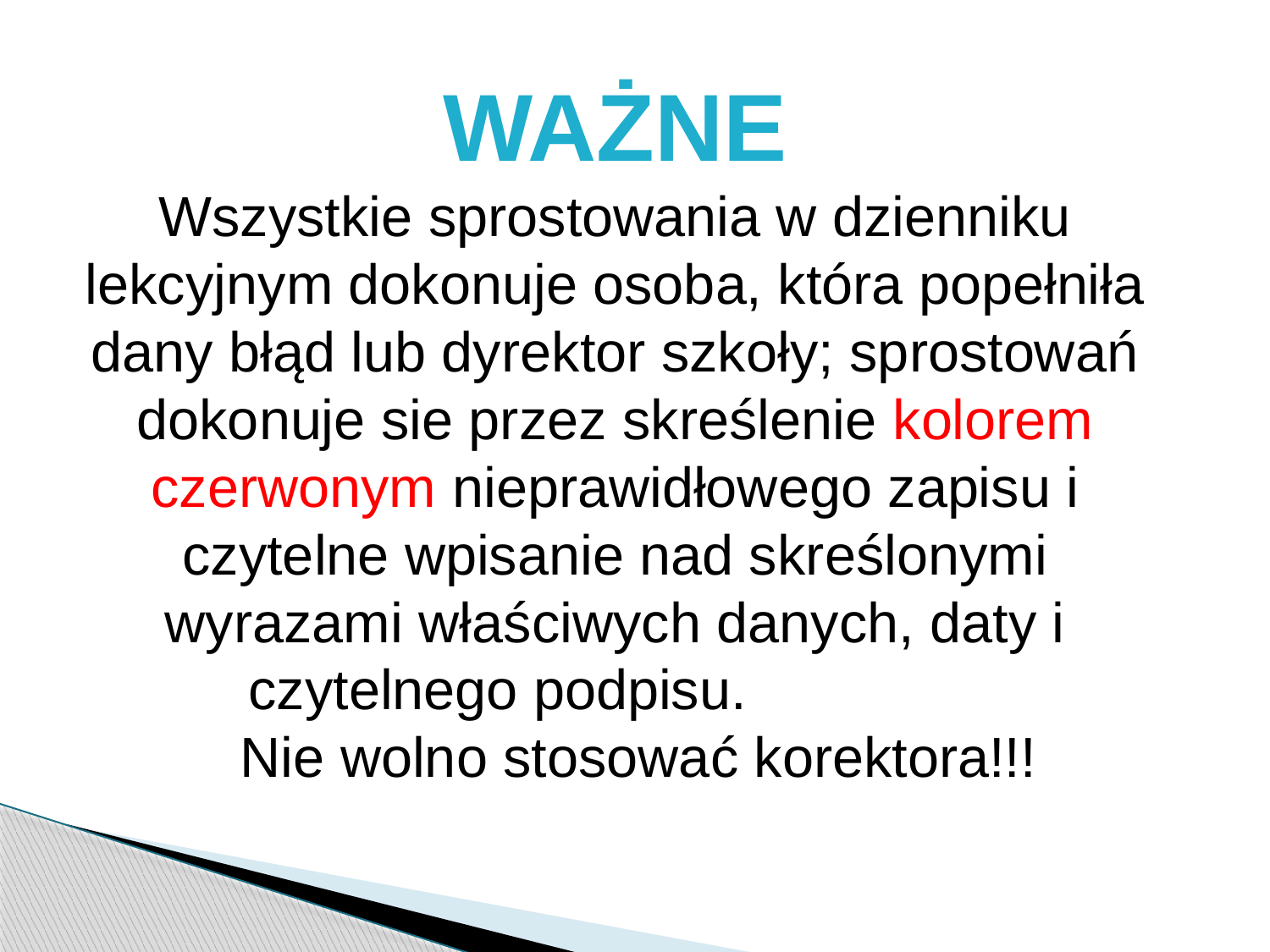

WAŻNE
Wszystkie sprostowania w dzienniku lekcyjnym dokonuje osoba, która popełniła dany błąd lub dyrektor szkoły; sprostowań dokonuje sie przez skreślenie kolorem czerwonym nieprawidłowego zapisu i czytelne wpisanie nad skreślonymi wyrazami właściwych danych, daty i czytelnego podpisu.
   Nie wolno stosować korektora!!!